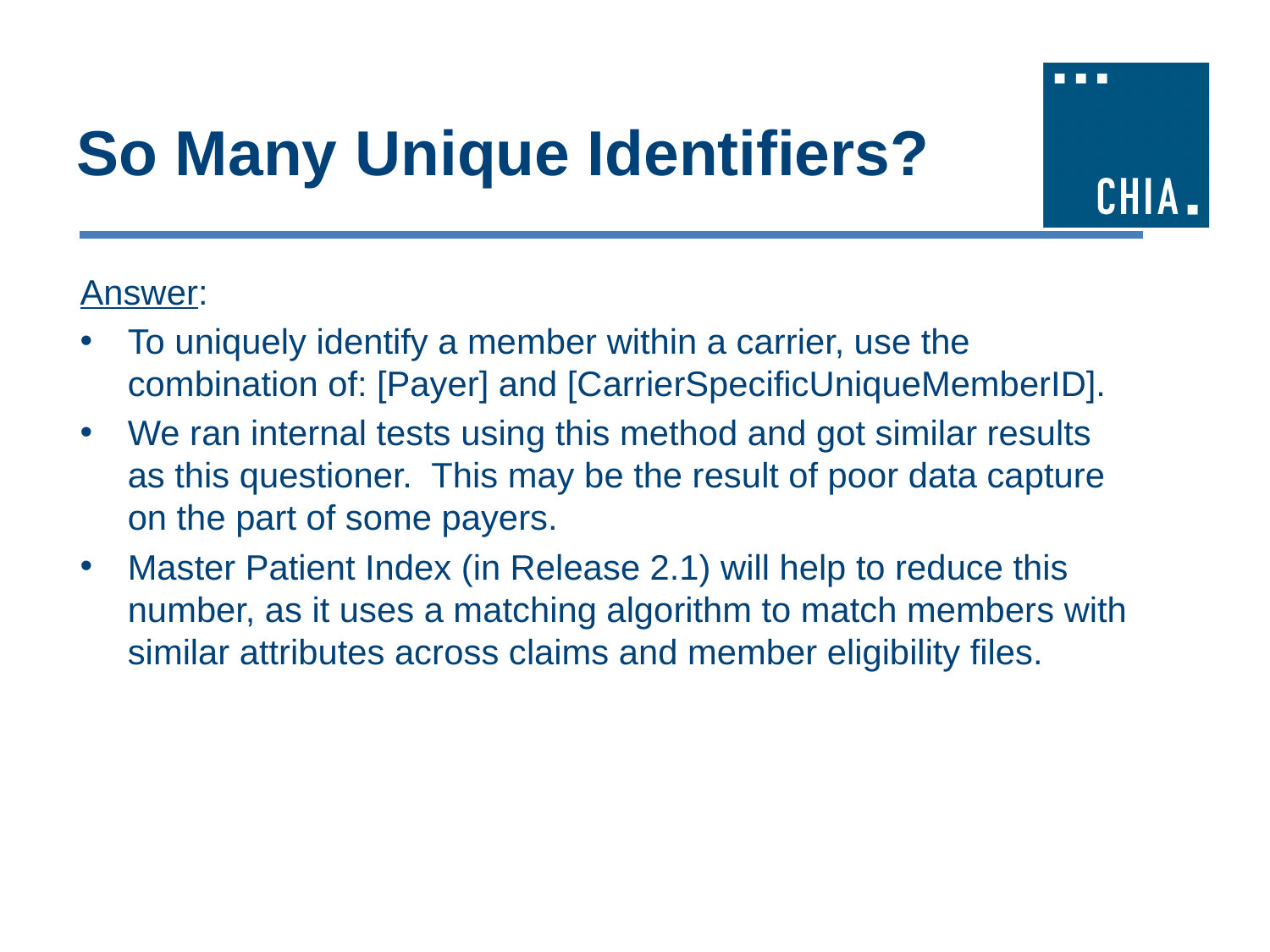

# So Many Unique Identifiers?
Answer:
To uniquely identify a member within a carrier, use the combination of: [Payer] and [CarrierSpecificUniqueMemberID].
We ran internal tests using this method and got similar results as this questioner.  This may be the result of poor data capture on the part of some payers.
Master Patient Index (in Release 2.1) will help to reduce this number, as it uses a matching algorithm to match members with similar attributes across claims and member eligibility files.